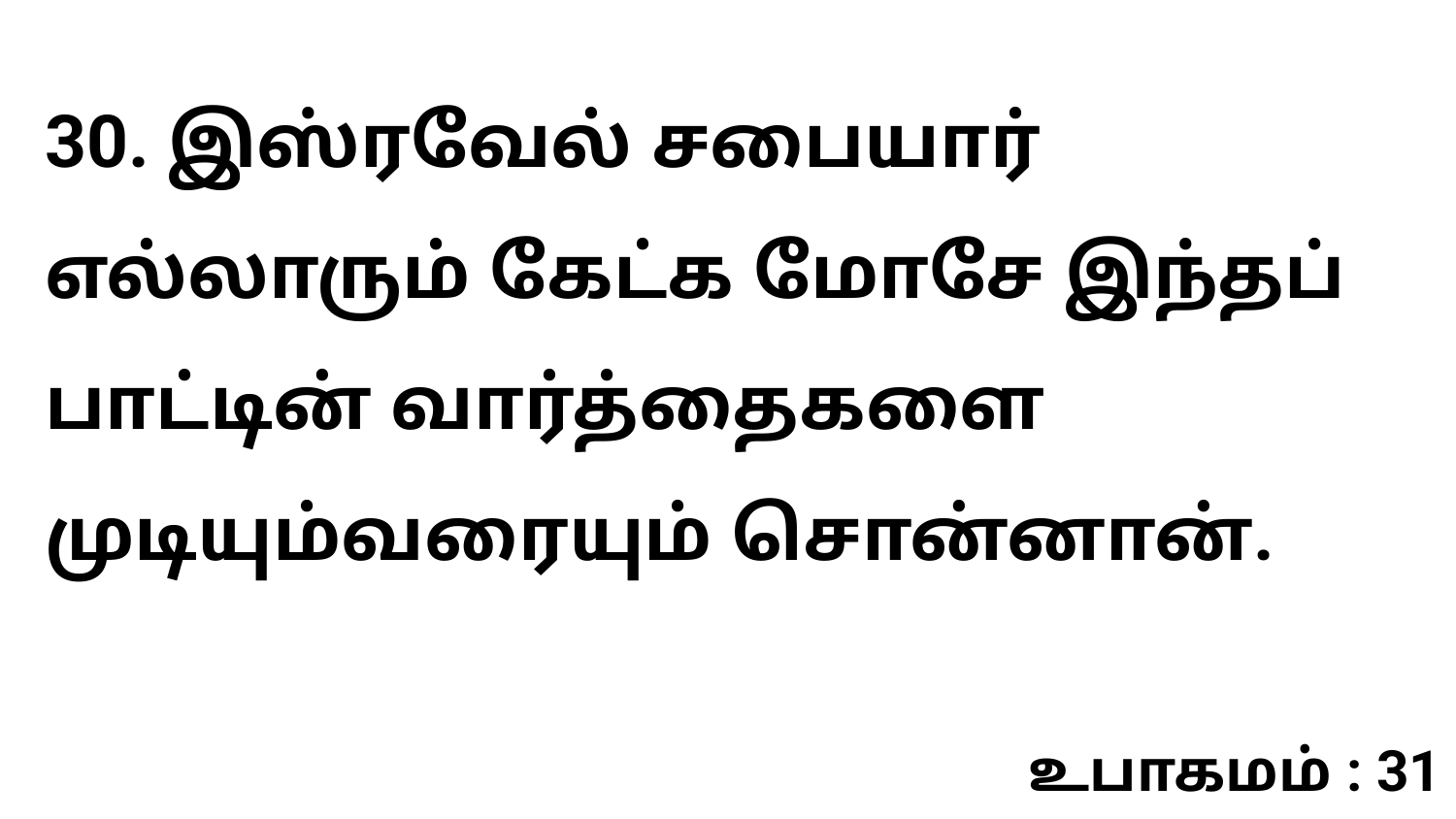

30. இஸ்ரவேல் சபையார் எல்லாரும் கேட்க மோசே இந்தப் பாட்டின் வார்த்தைகளை முடியும்வரையும் சொன்னான்.
உபாகமம் : 31